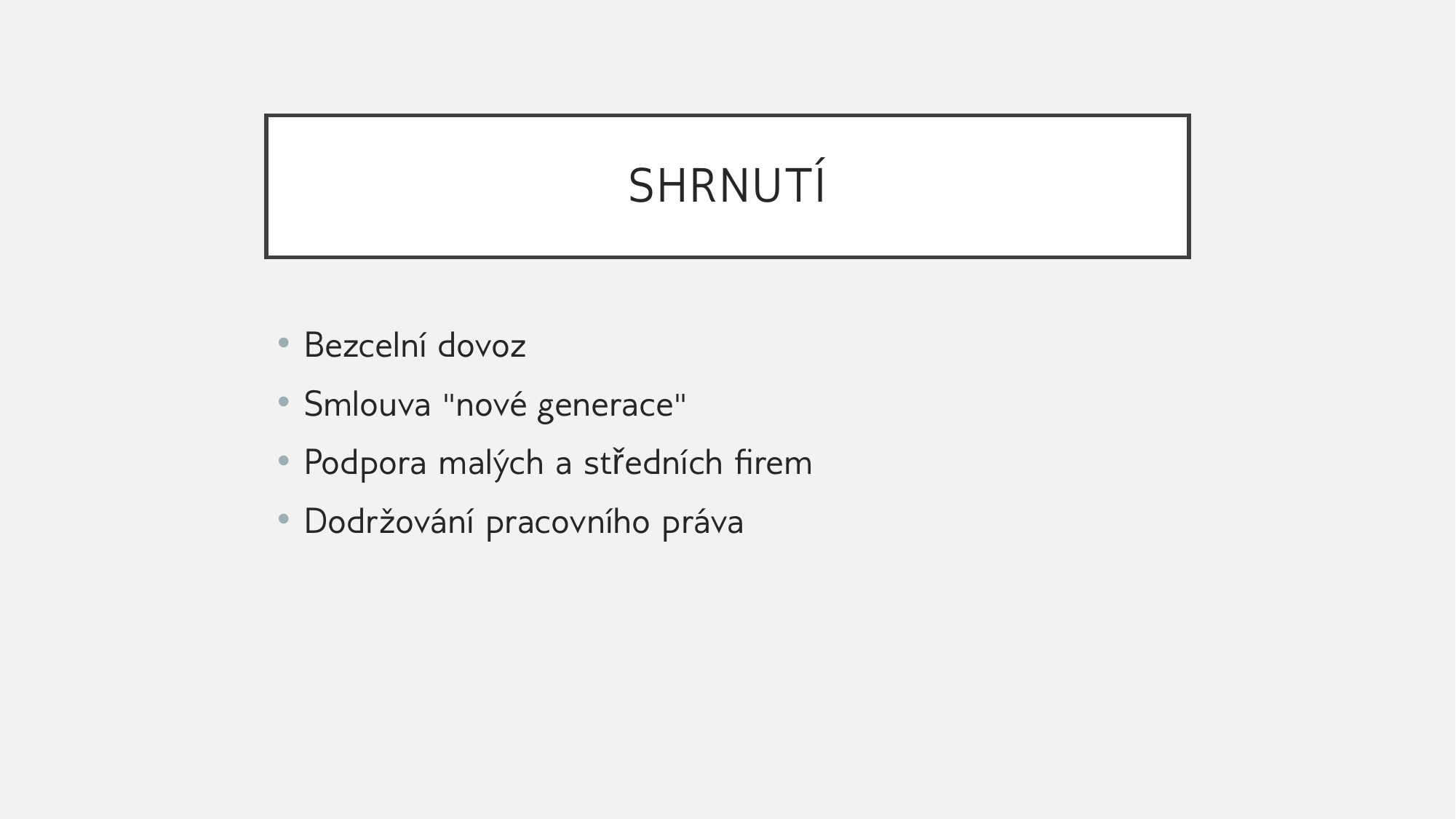

# Shrnutí
Bezcelní dovoz
Smlouva "nové generace"
Podpora malých a středních firem
Dodržování pracovního práva